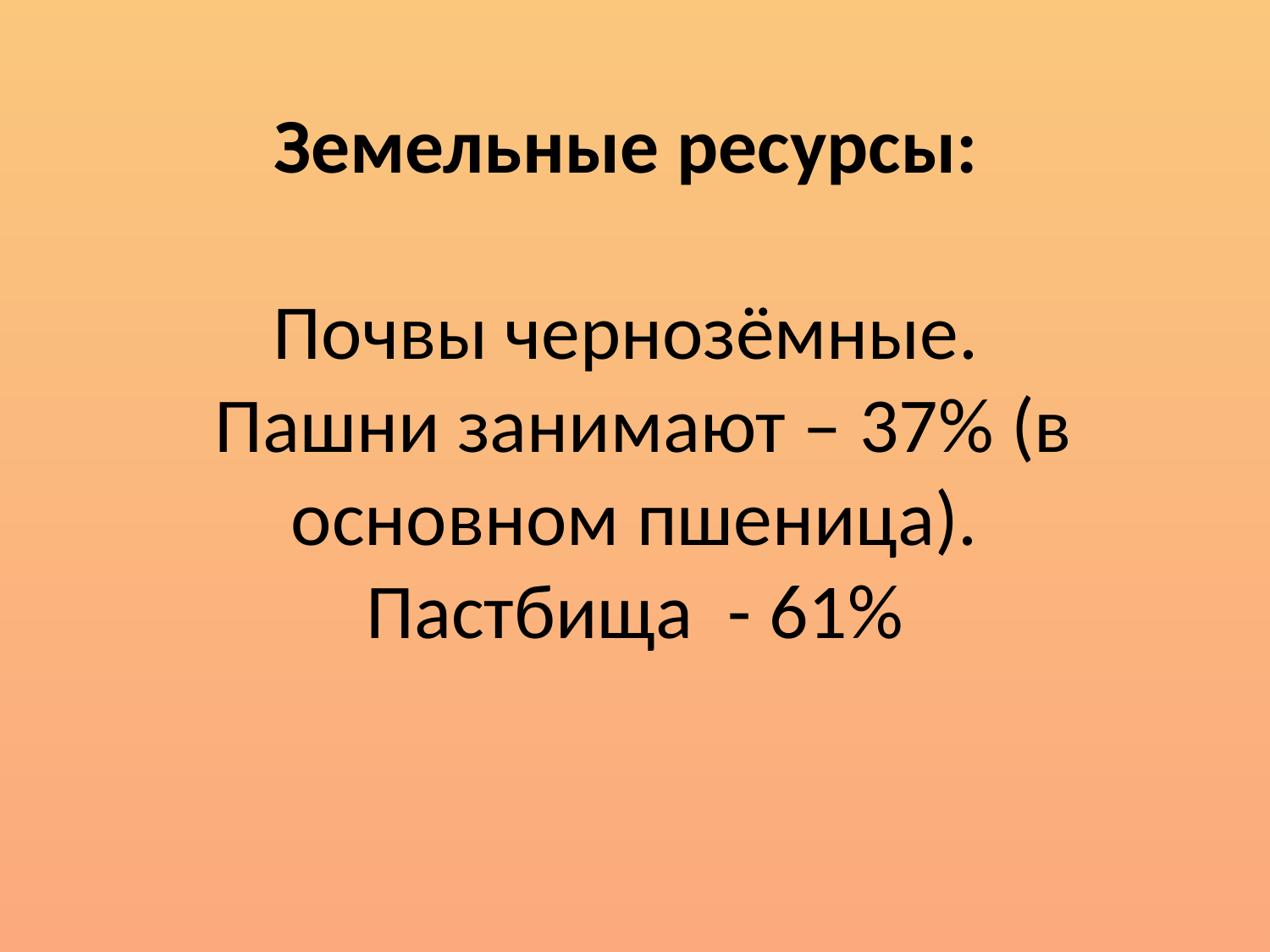

# Земельные ресурсы: Почвы чернозёмные. Пашни занимают – 37% (в основном пшеница). Пастбища  - 61%